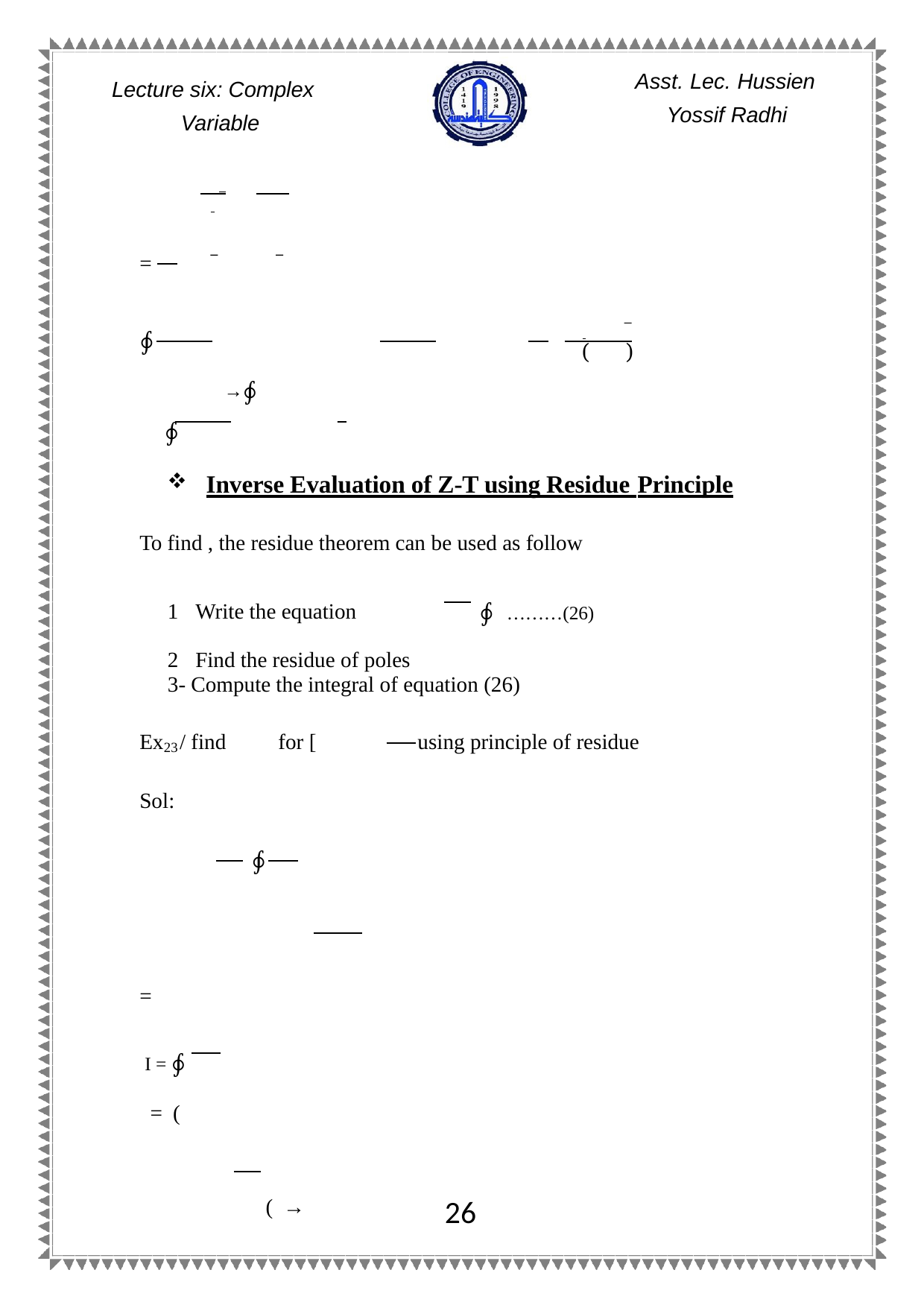

Asst. Lec. Hussien  Yossif Radhi
Lecture six: Complex  Variable

=

            (	)
∮
             →∮

  ∮

Inverse Evaluation of Z-T using Residue Principle

To find , the residue theorem can be used as follow

Write the equation
Find the residue of poles
∮ ………(26)

3- Compute the integral of equation (26)

Ex   / find         for [	using principle of residue
23

Sol:

∮

=

I = ∮

= (

     ( →

26